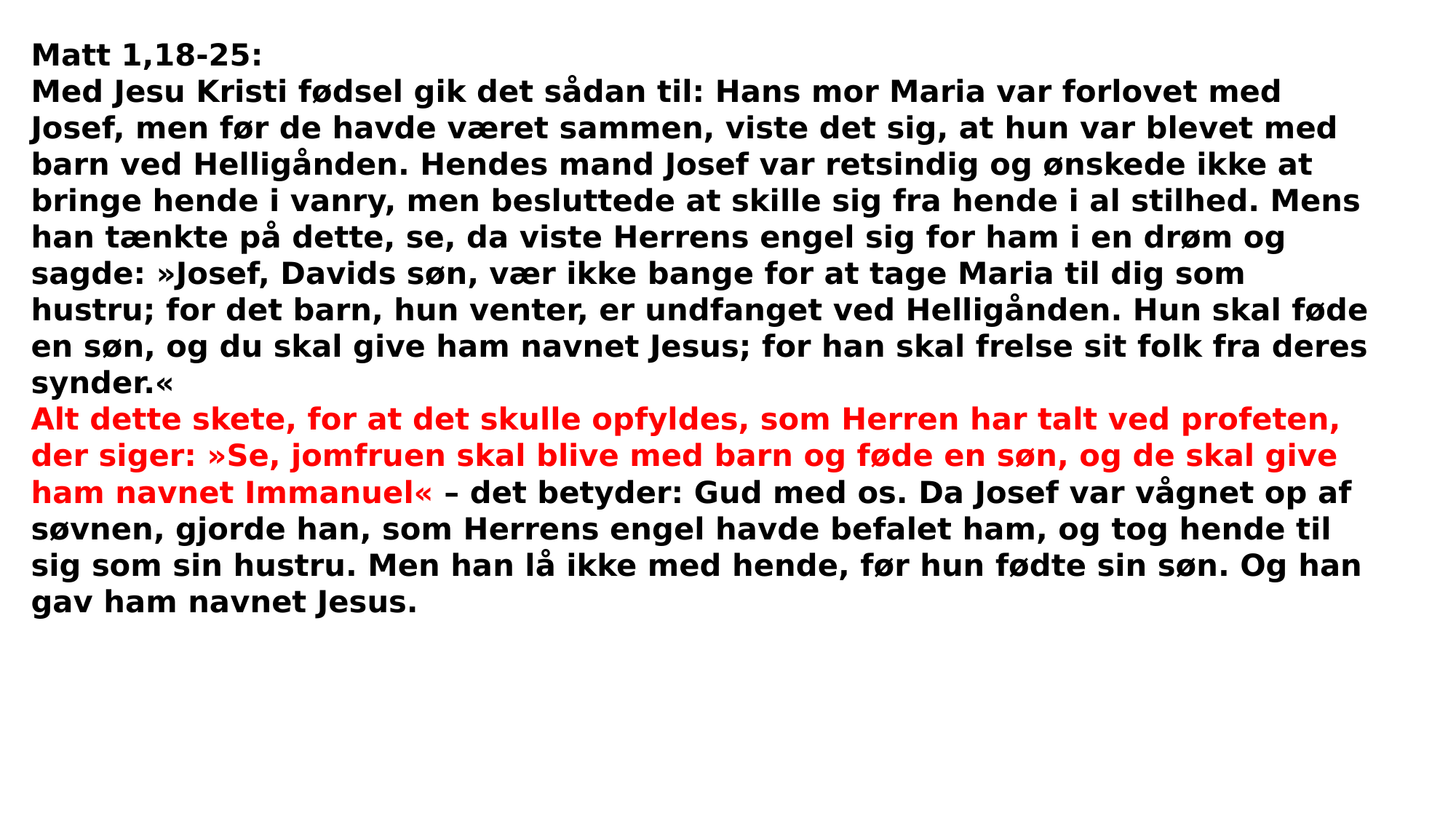

Matt 1,18-25:
Med Jesu Kristi fødsel gik det sådan til: Hans mor Maria var forlovet med Josef, men før de havde været sammen, viste det sig, at hun var blevet med barn ved Helligånden. Hendes mand Josef var retsindig og ønskede ikke at bringe hende i vanry, men besluttede at skille sig fra hende i al stilhed. Mens han tænkte på dette, se, da viste Herrens engel sig for ham i en drøm og sagde: »Josef, Davids søn, vær ikke bange for at tage Maria til dig som hustru; for det barn, hun venter, er undfanget ved Helligånden. Hun skal føde en søn, og du skal give ham navnet Jesus; for han skal frelse sit folk fra deres synder.«
Alt dette skete, for at det skulle opfyldes, som Herren har talt ved profeten, der siger: »Se, jomfruen skal blive med barn og føde en søn, og de skal give ham navnet Immanuel« – det betyder: Gud med os. Da Josef var vågnet op af søvnen, gjorde han, som Herrens engel havde befalet ham, og tog hende til sig som sin hustru. Men han lå ikke med hende, før hun fødte sin søn. Og han gav ham navnet Jesus.